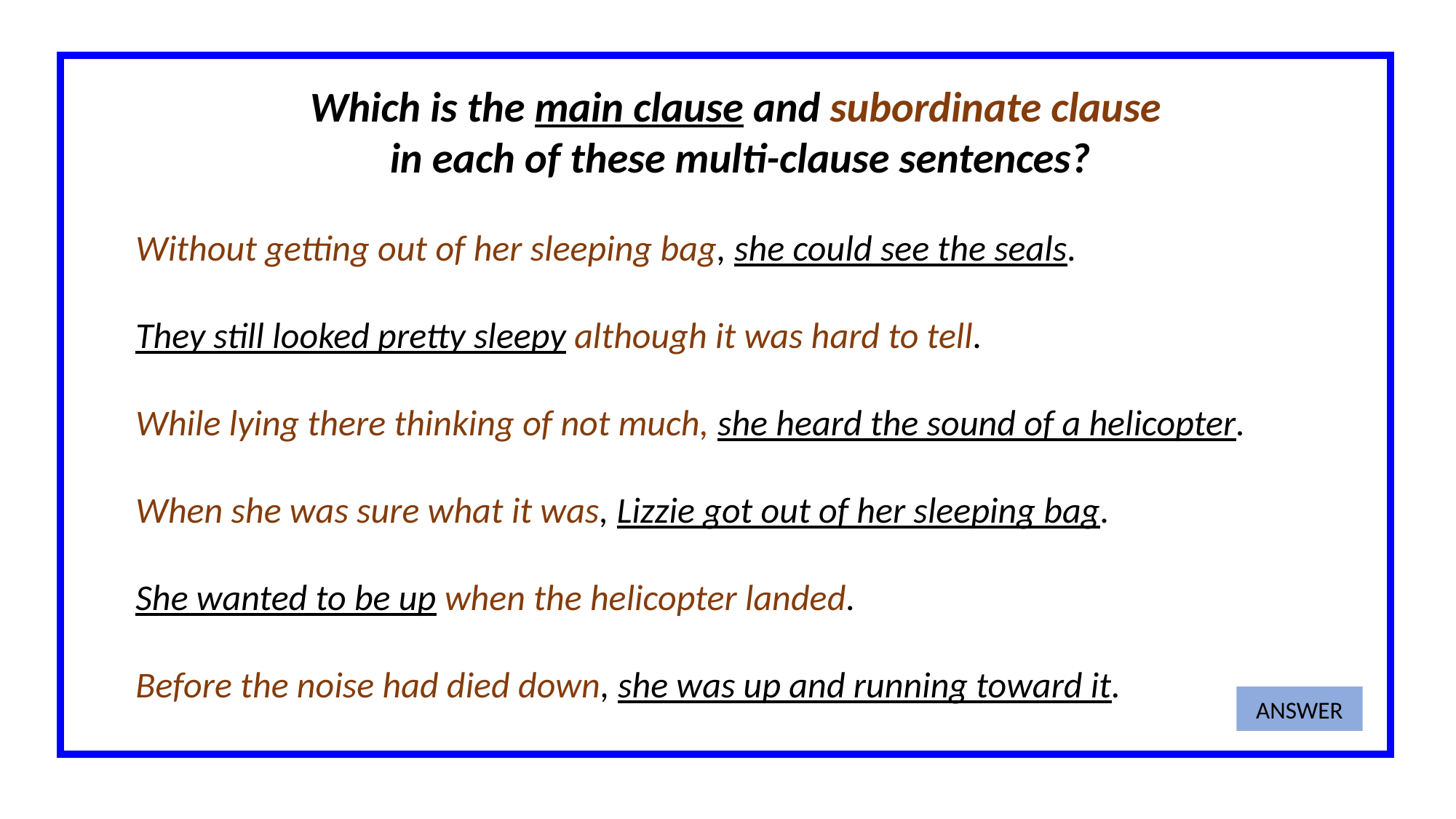

Which is the main clause and subordinate clause
in each of these multi-clause sentences?

Without getting out of her sleeping bag, she could see the seals.

They still looked pretty sleepy although it was hard to tell.

While lying there thinking of not much, she heard the sound of a helicopter.

When she was sure what it was, Lizzie got out of her sleeping bag.

She wanted to be up when the helicopter landed.

Before the noise had died down, she was up and running toward it.
ANSWER